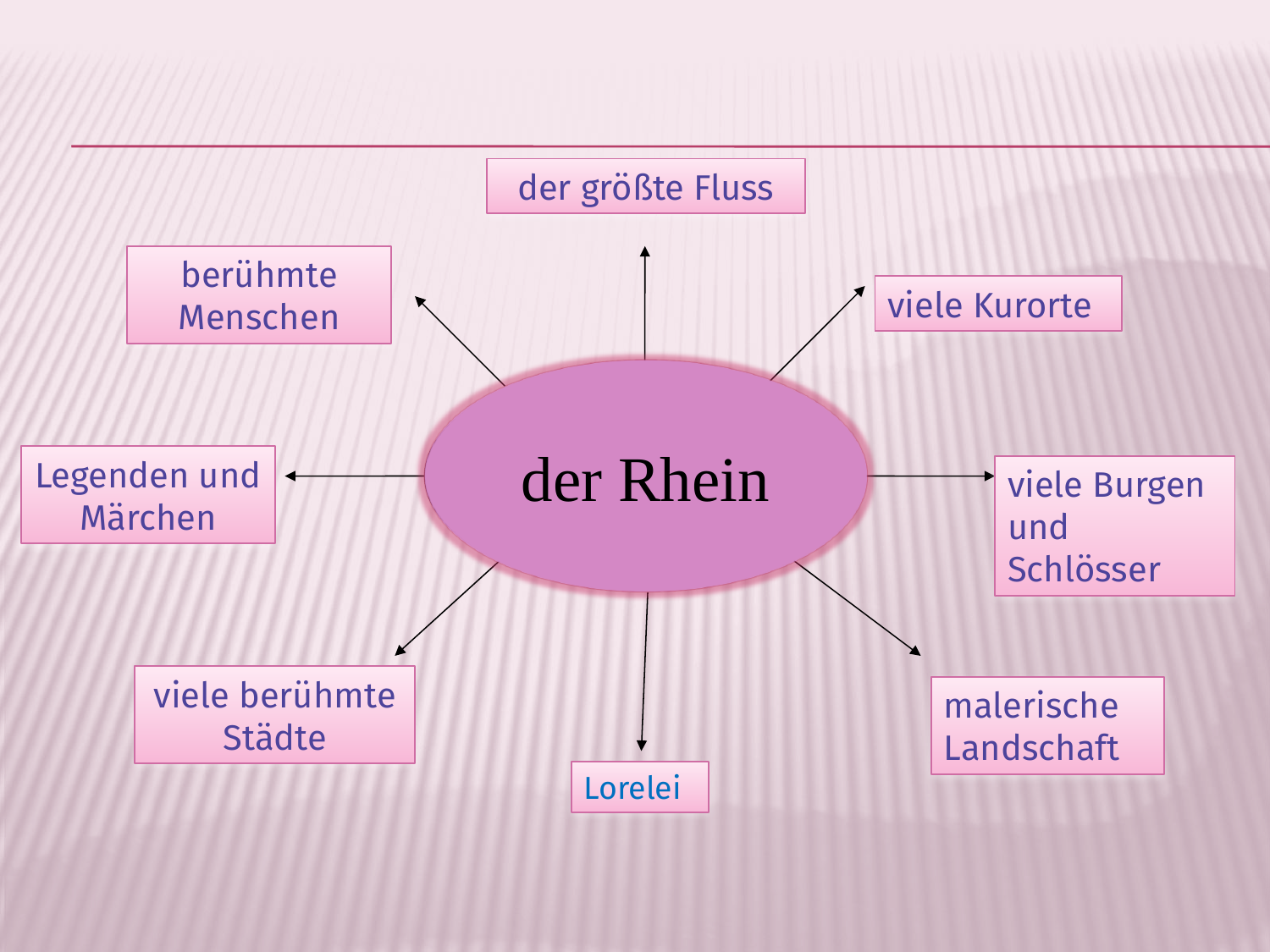

der größte Fluss
berühmte Menschen

viele Kurorte

der Rhein

Die Kunst
Legenden und Märchen
viele Burgen und Schlösser

viele berühmte Städte
malerische Landschaft

Lorelei